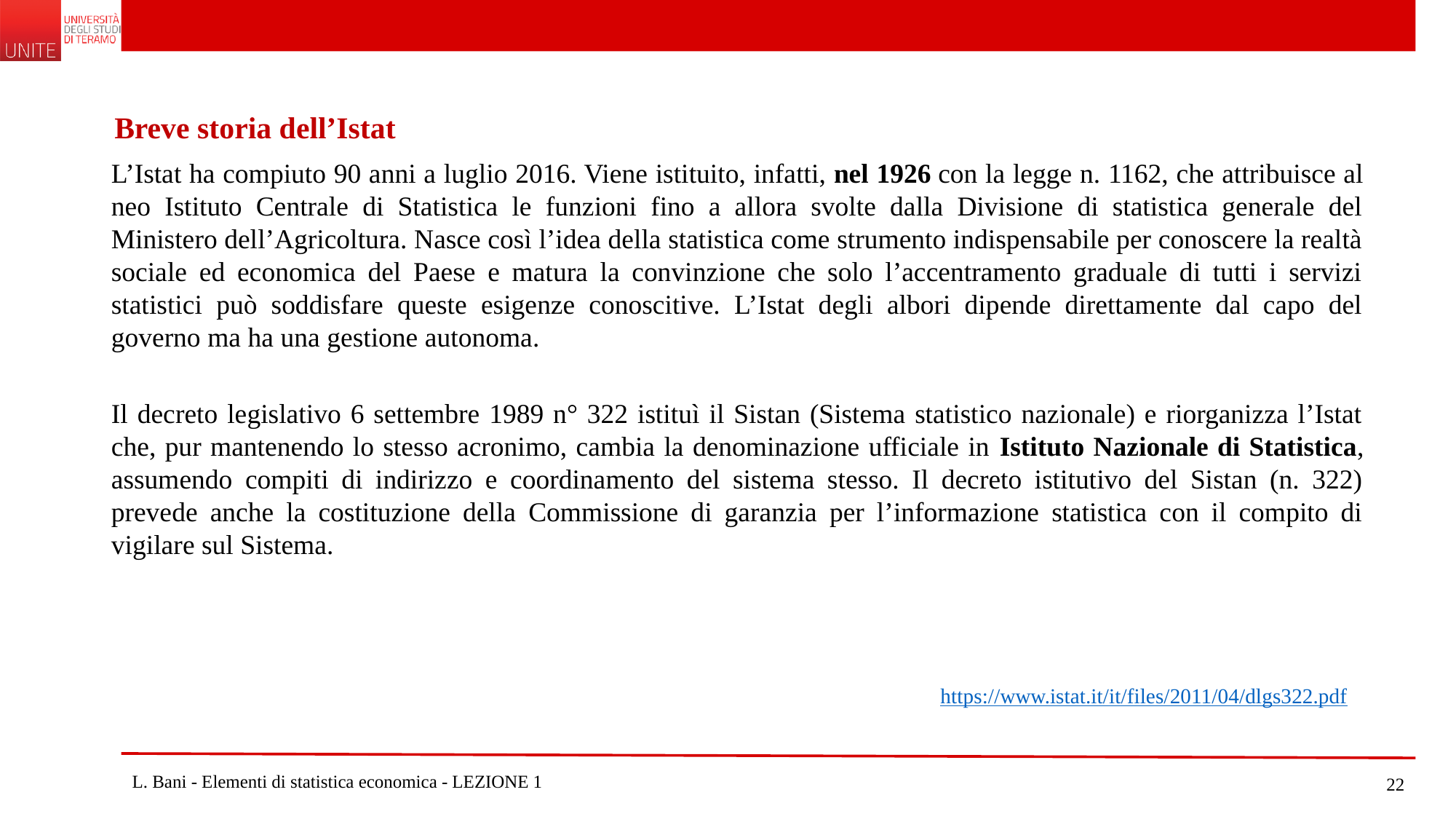

L’ISTAT.
È il principale produttore italiano di statistica ufficiale in Italia. Abbiamo visto che non è l’unico, ma il principale. È il cuore del Sistan, è stato istituito per le finalità di conoscenza statistica, è un ente pubblico, anzi è una fonte istituzionale, è una fonte d’informazione statistica che esiste per produrre dati, non nella sua attività quotidiana. Non è un ente che può fare altro come può fare l’Inps, l’Istat ha come scopo della sua esistenza la produzione di dati ed informazioni statistiche. L’attività che svolge è sviluppata nell’ambito del programma statistico nazionale. Al di fuori del programma statistico nazionale può decidere di fare anche altro ma in particolare si attiene a quello. Ha altri obiettivi: divulgazione della statistica e conoscenza statistica, formazione e supporto agli uffici del Sistan che hanno bisogno di consulenze statistiche. L’Istat è piuttosto recente, è del 1926. Prima, tutta la produzione statistica, era gestita all’interno del Ministero dell’Agricoltura. Ci sono pubblicazioni statistiche precedenti all’Istat: popolazione (il censimento è stato fatto anche prima del 1926), forza lavoro, superficie agricola coltivata, coltivata come, quanti ovini, caprini, bovini. L’informazione statistica ufficiale prima era all’interno del Ministero dell’agricoltura. Nel 1926 Mussolini decise che era importante, per avere un forte governo sul territorio, conoscere i dati, conoscere il paese. Interessante sarebbe vedere un documentario prodotto dalla RAI per i 150 anni dell’unità. In questo documentario si parla della storia della statistica. La storia siamo noi ha fatto una puntata dedicata alla statistica. Mussolini ha chiamato a dirigere l’Istat Corrado Gini, quello che ha inventato l’indice di Gini: di concentrazione, di dispersione. Inizialmente si chiamava Istituto Centrale di Statistica. Successivamente, nel 1989, l’anno in cui è stato istituito il Sistan, viene istituito il Sistan e viene organizzato l’Istat, cambiato come nome in Istituto Nazionale di Statistica. L’Istat nasce per produrre informazione, per produrre dati, per statuto la realizzazione di indagini, studi e analisi è finalizzata alla produzione di statistica ufficiale e a soddisfare il bisogno informativo espresso dalla collettività. Le rilevazioni di pubblico interesse sono stabilite dal Programma statistico nazionale, il documento che regola l’attività di produzione statistica. L’Istat svolge sia attività di tipo censuario, censimenti, sia attività di tipo campionario. In realtà prima le attività di tipo campionario erano piuttosto poche, prevalentemente indagini sulle forze lavoro. Poi cresciute sempre di più per una serie di vantaggi che rappresenta l’indagine campionaria rispetto all’indagine censuale.
Il censimento più celebre è quello sulle popolazione e abitazioni, ha raggiunto la 15 edizione. Nel 2001 il censimento ha riguardato 57 milioni di cittadini, nel 2011 il conteggio definitivo attorno ai 60 milioni di individui e 23 – 24 milioni di famiglie. In Italia i censimenti sono partiti immediatamente, ne riparleremo. Ogni qualvolta nasce un nuovo paese, nazione, la prima cosa che si fa è contare le persone. Lo abbiamo fatto con l’Unità di Italia, gli Stati Uniti nel 1776 quando c’è stata la costituzione degli Stati Uniti, succede ogni volta che i paesi si dividono, uniscono, organizzano per avere una popolazione legale di riferimento a fini elettivi. Con il Regno di Italia, per fare un esempio, si è reso necessario fare le prime elezioni, come nel 1776 negli Usa.
Quanti rappresentanti doveva mandare la Sicilia, la Campania o qualsiasi altra regione, città al parlamento? Il problema ce lo poniamo oggi come allora. Questo è un elemento, il numero di abitanti residenti, quindi la popolazione legale, sono il risultato dell’indagine campionaria. Su questo ne riparleremo prossimamente. Abbiamo già accennato al censimento dell’agricoltura, eseguito nel 1960, in realtà c’erano anche altri dati, ufficialmente il censimento dell’agricoltura nasce nel 1926. È stato eseguito nella sesta volta nel biennio 2010 – 2011. Qual è l’obiettivo? Censire le aziende con almeno un ettaro di SAU (superficie agricola utilizzata) o che soddisfano alcune condizioni particolari. Poi altri censimenti. Adesso è in corso il censimento per le organizzazioni no profit. Anche un altro censimento, il censimento dell’industria e dei servizi, non si sa se andrà avanti oppure no. È il principale strumento per capire la struttura economica del paese. Inizialmente nel 1911, prima dell’Istat, sempre a cura del Ministero dell’agricoltura, si aveva il censimento degli opifici e delle imprese industriali. Nel corso degli anni ha cambiato nomi attenendosi alla differente struttura del paese: censimento dell’industria e del commercio (1951), dell’industria e dei servizi (1981). Di solito si faceva in contemporanea col censimento delle popolazioni e abitazioni. Bisogna vedere se verrà fatto. Attualmente i registri delle imprese e gli archivi amministrativi potrebbero rendere superflua la condizione di uno studio censuario.
Breve storia dell’Istat
L’Istat ha compiuto 90 anni a luglio 2016. Viene istituito, infatti, nel 1926 con la legge n. 1162, che attribuisce al neo Istituto Centrale di Statistica le funzioni fino a allora svolte dalla Divisione di statistica generale del Ministero dell’Agricoltura. Nasce così l’idea della statistica come strumento indispensabile per conoscere la realtà sociale ed economica del Paese e matura la convinzione che solo l’accentramento graduale di tutti i servizi statistici può soddisfare queste esigenze conoscitive. L’Istat degli albori dipende direttamente dal capo del governo ma ha una gestione autonoma.
Il decreto legislativo 6 settembre 1989 n° 322 istituì il Sistan (Sistema statistico nazionale) e riorganizza l’Istat che, pur mantenendo lo stesso acronimo, cambia la denominazione ufficiale in Istituto Nazionale di Statistica, assumendo compiti di indirizzo e coordinamento del sistema stesso. Il decreto istitutivo del Sistan (n. 322) prevede anche la costituzione della Commissione di garanzia per l’informazione statistica con il compito di vigilare sul Sistema.
https://www.istat.it/it/files/2011/04/dlgs322.pdf

L. Bani - Elementi di statistica economica - LEZIONE 1
22